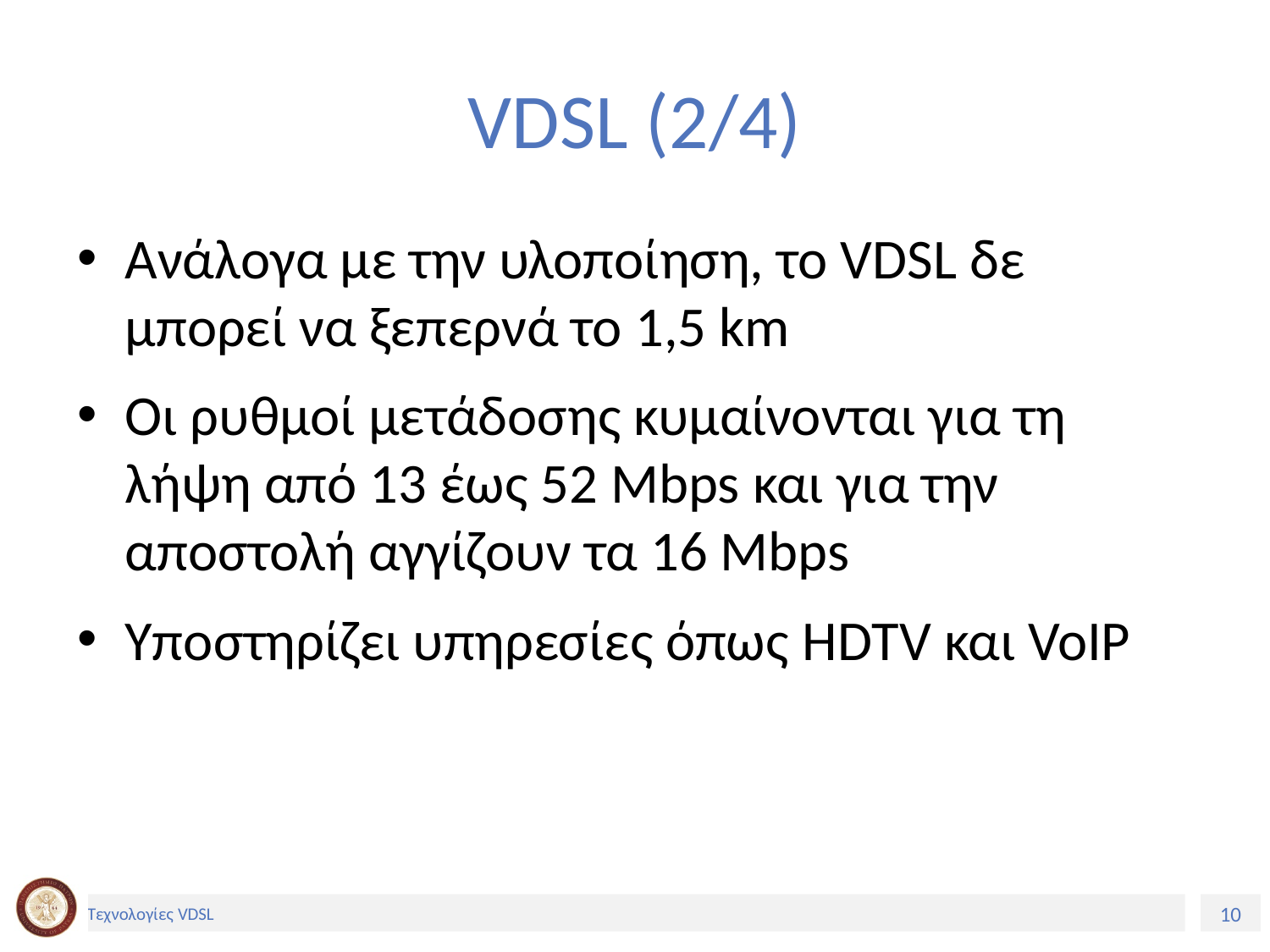

# VDSL (2/4)
Ανάλογα με την υλοποίηση, το VDSL δε μπορεί να ξεπερνά το 1,5 km
Oι ρυθμοί μετάδοσης κυμαίνονται για τη λήψη από 13 έως 52 Mbps και για την αποστολή αγγίζουν τα 16 Mbps
Υποστηρίζει υπηρεσίες όπως HDTV και VoIP